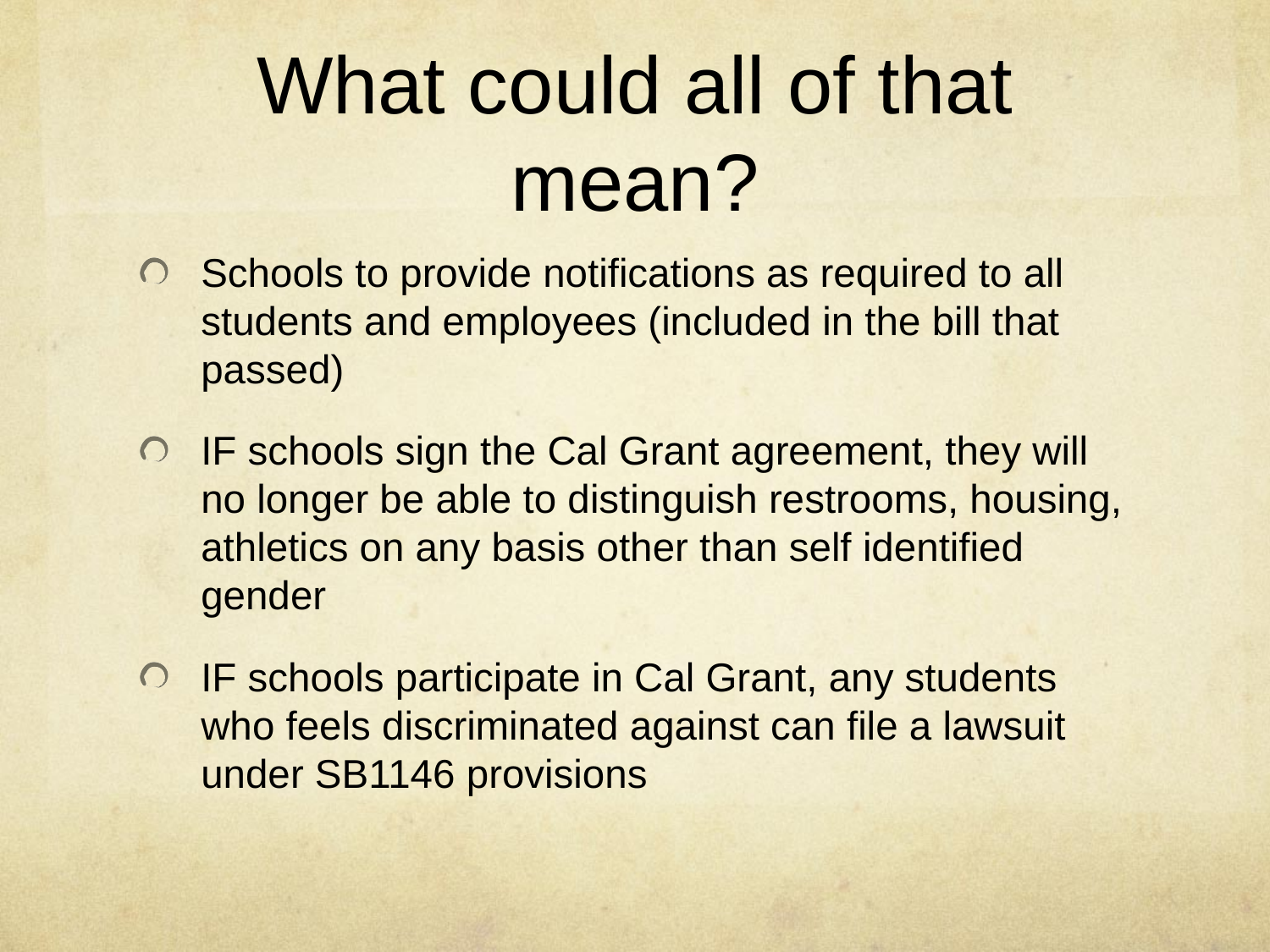

# What could all of that mean?
Schools to provide notifications as required to all students and employees (included in the bill that passed)
IF schools sign the Cal Grant agreement, they will no longer be able to distinguish restrooms, housing, athletics on any basis other than self identified gender
IF schools participate in Cal Grant, any students who feels discriminated against can file a lawsuit under SB1146 provisions